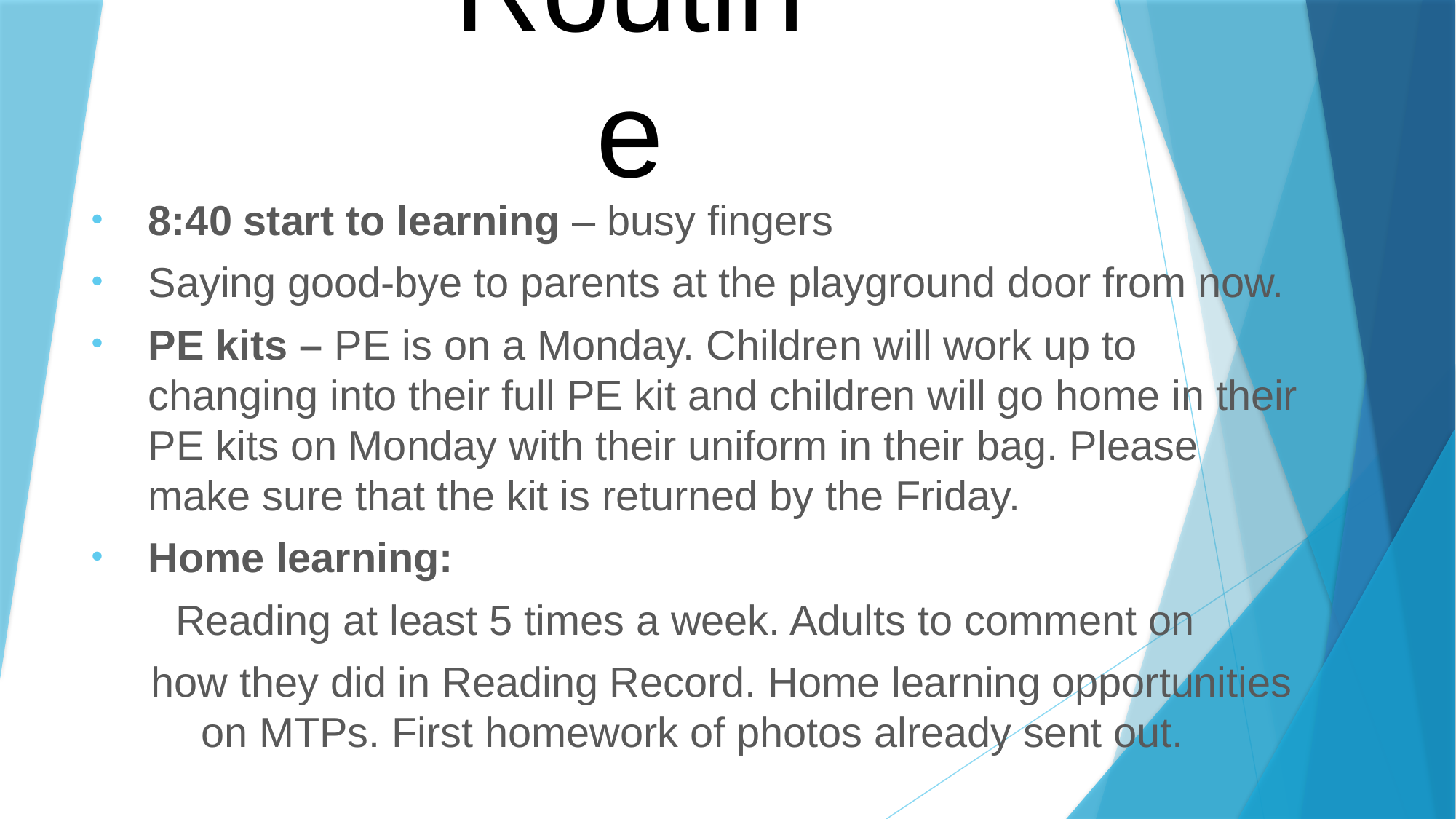

# Routine
8:40 start to learning – busy fingers
Saying good-bye to parents at the playground door from now.
PE kits – PE is on a Monday. Children will work up to changing into their full PE kit and children will go home in their PE kits on Monday with their uniform in their bag. Please make sure that the kit is returned by the Friday.
Home learning:
	Reading at least 5 times a week. Adults to comment on
    how they did in Reading Record. Home learning opportunities on MTPs. First homework of photos already sent out.